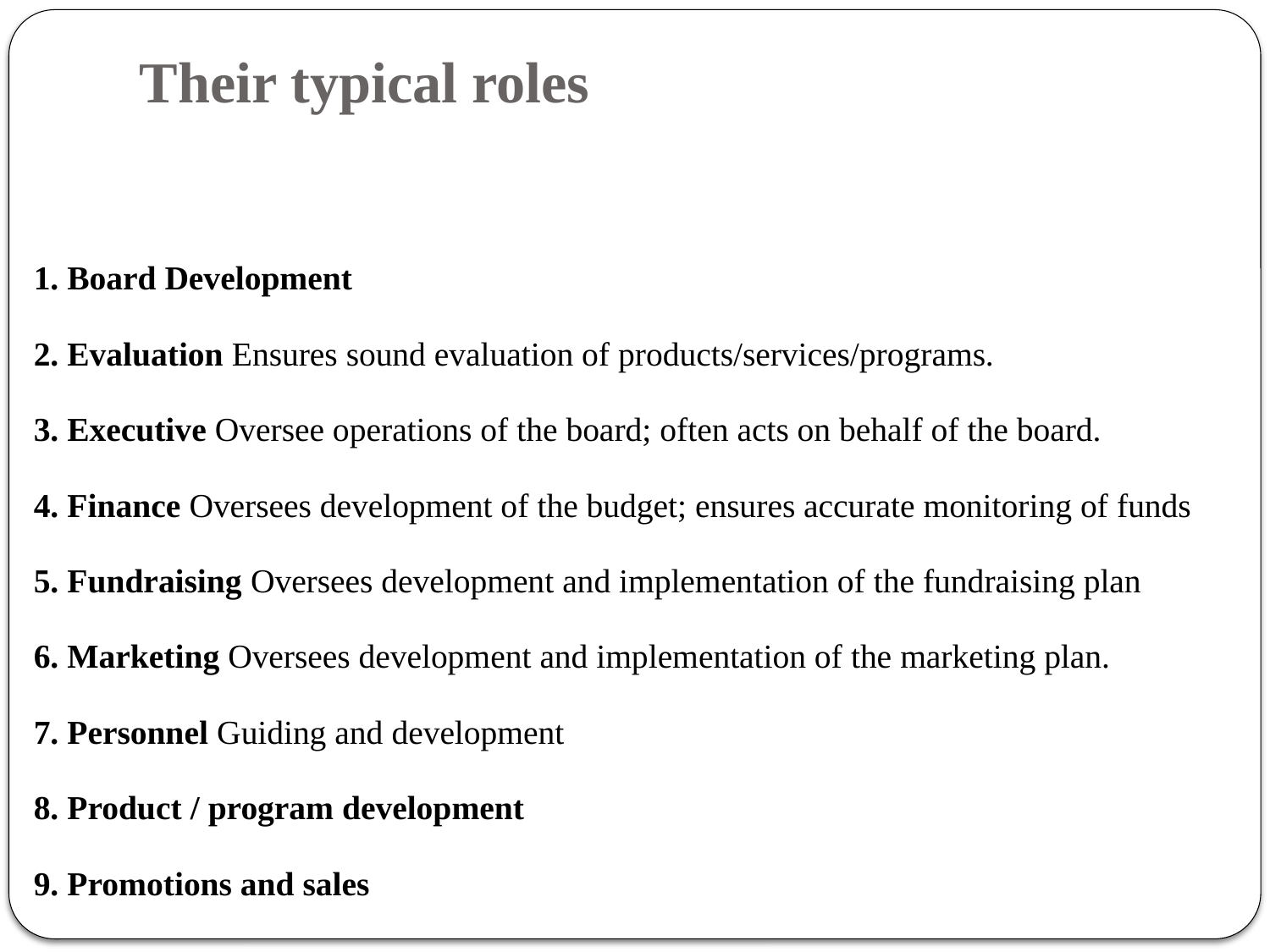

# Their typical roles
1. Board Development
2. Evaluation Ensures sound evaluation of products/services/programs.
3. Executive Oversee operations of the board; often acts on behalf of the board.
4. Finance Oversees development of the budget; ensures accurate monitoring of funds
5. Fundraising Oversees development and implementation of the fundraising plan
6. Marketing Oversees development and implementation of the marketing plan.
7. Personnel Guiding and development
8. Product / program development
9. Promotions and sales